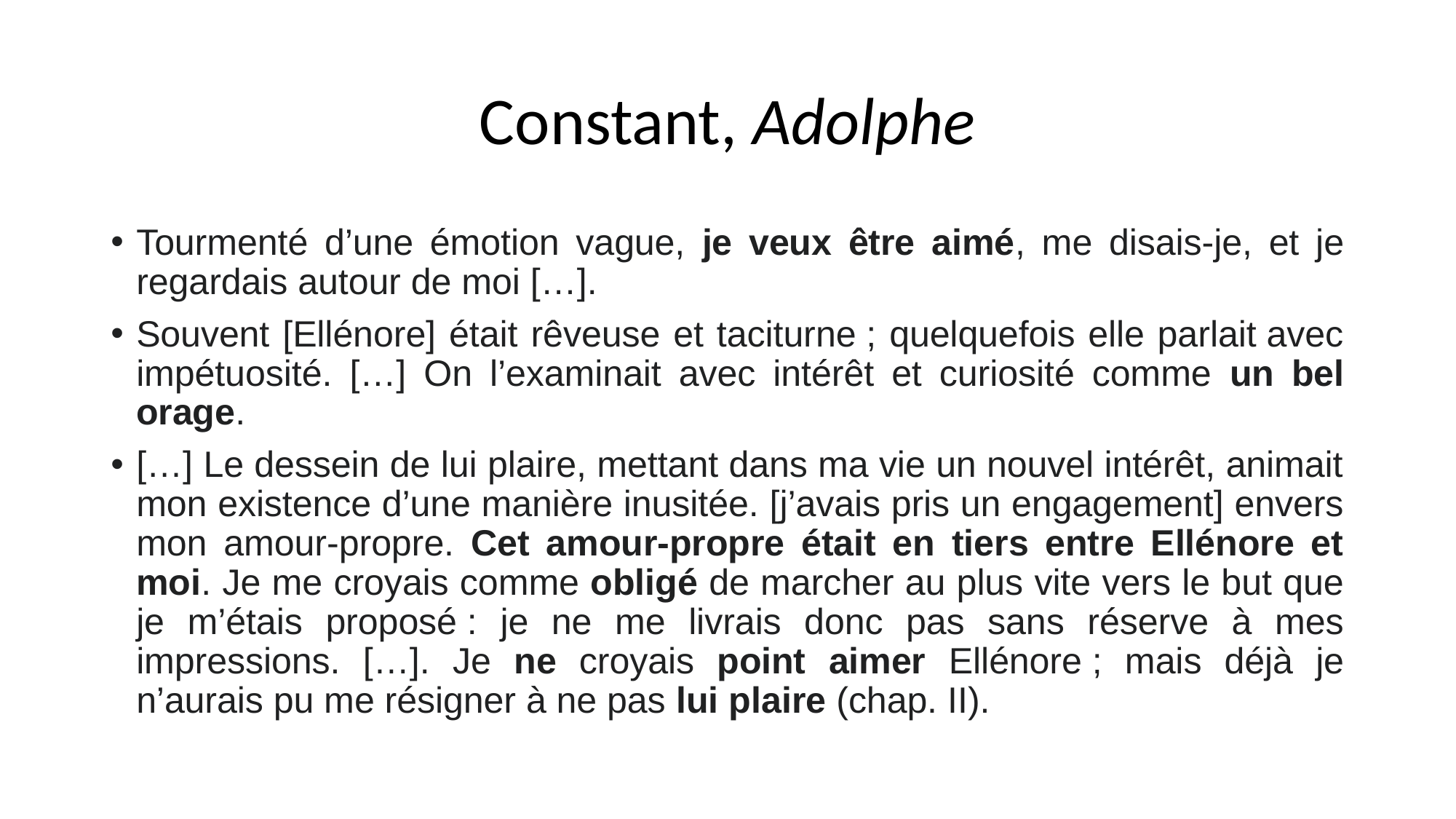

# Constant, Adolphe
Tourmenté d’une émotion vague, je veux être aimé, me disais-je, et je regardais autour de moi […].
Souvent [Ellénore] était rêveuse et taciturne ; quelquefois elle parlait avec impétuosité. […] On l’examinait avec intérêt et curiosité comme un bel orage.
[…] Le dessein de lui plaire, mettant dans ma vie un nouvel intérêt, animait mon existence d’une manière inusitée. [j’avais pris un engagement] envers mon amour-propre. Cet amour-propre était en tiers entre Ellénore et moi. Je me croyais comme obligé de marcher au plus vite vers le but que je m’étais proposé : je ne me livrais donc pas sans réserve à mes impressions. […]. Je ne croyais point aimer Ellénore ; mais déjà je n’aurais pu me résigner à ne pas lui plaire (chap. II).